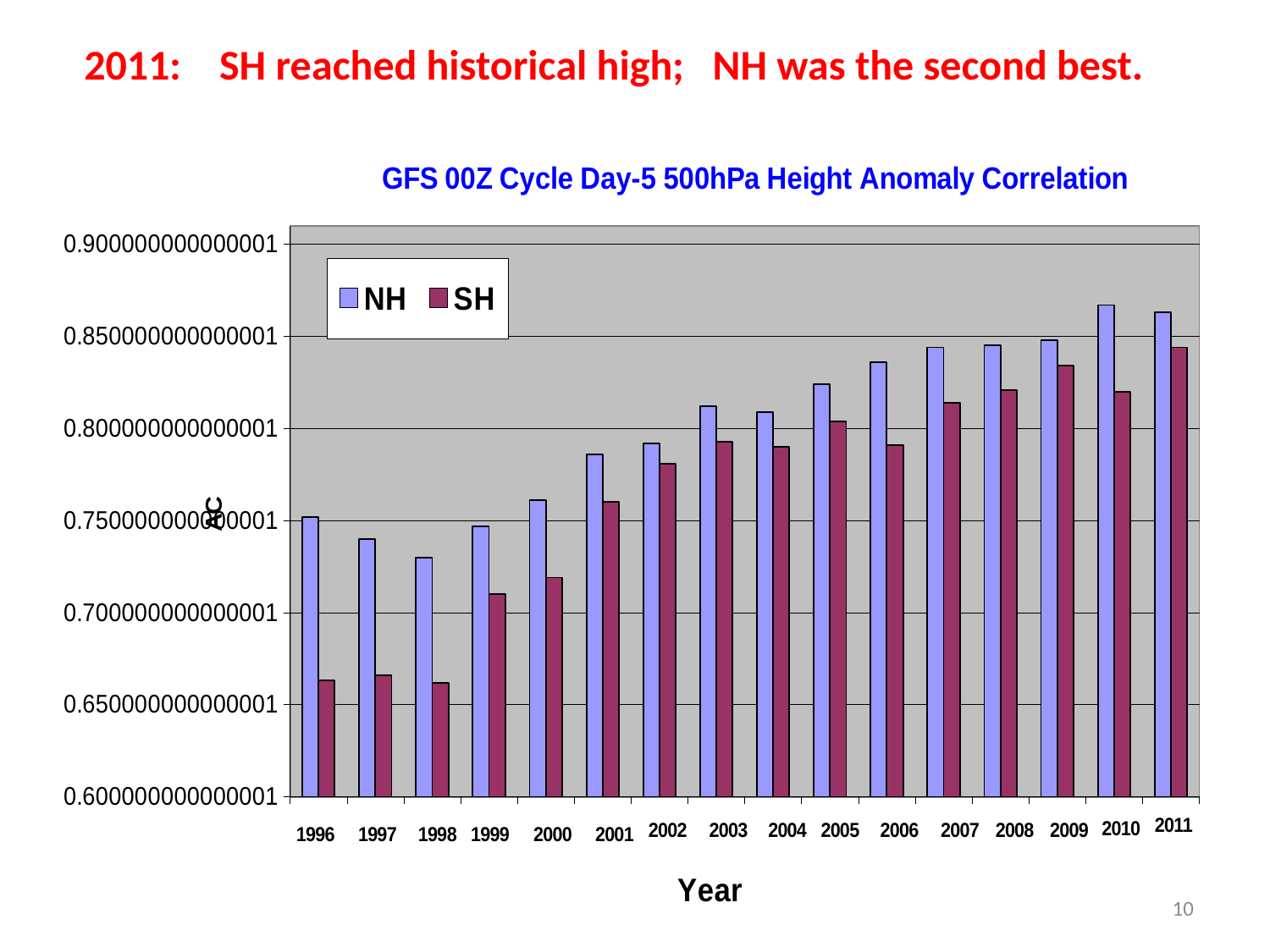

2011:    SH reached historical high;   NH was the second best.

### Chart: GFS 00Z Cycle Day-5 500hPa Height Anomaly Correlation

| Category |  |  |
|---|---|---|
10